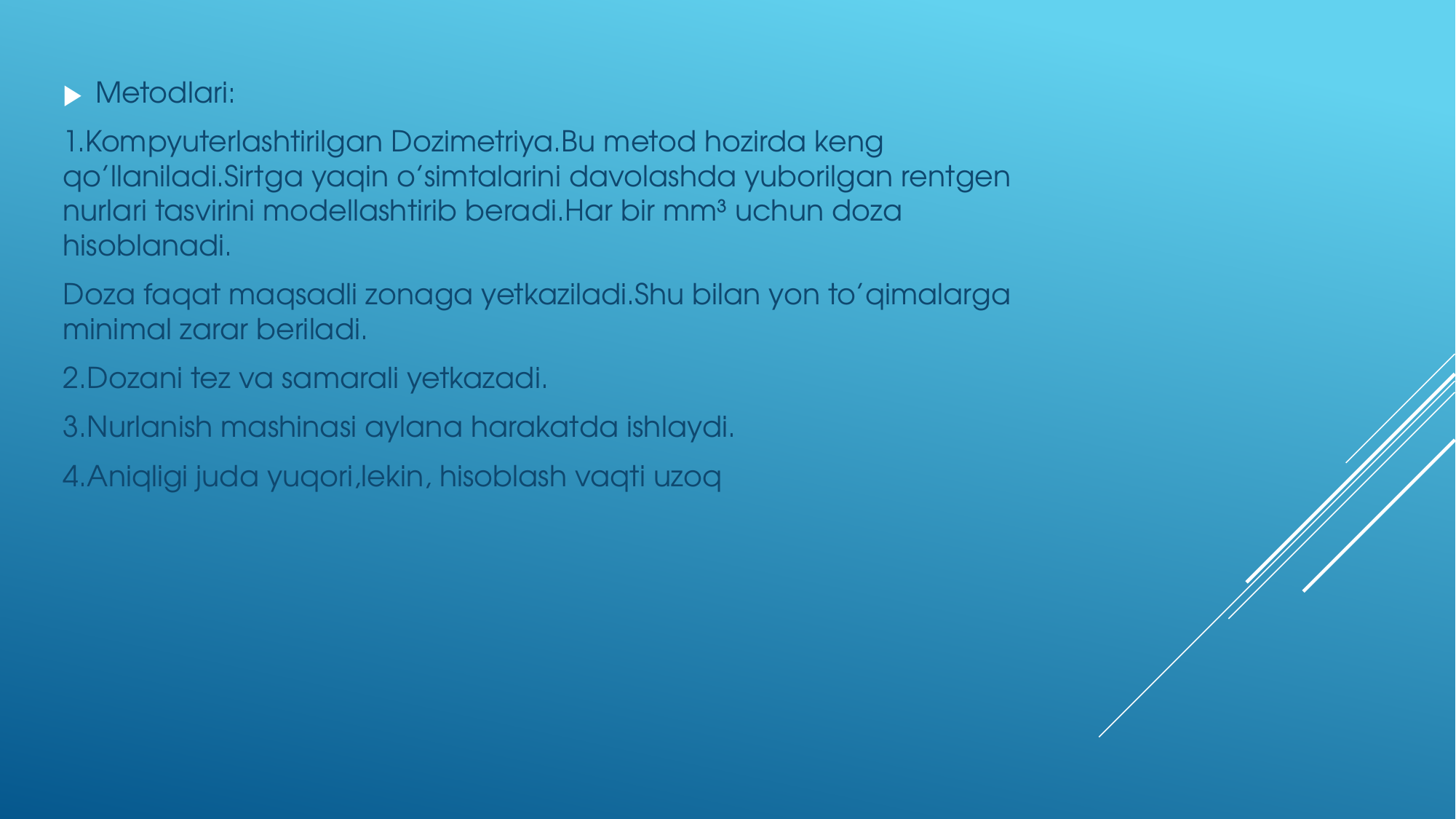

Metodlari:
1.Kompyuterlashtirilgan Dozimetriya.Bu metod hozirda keng qo’llaniladi.Sirtga yaqin o’simtalarini davolashda yuborilgan rentgen nurlari tasvirini modellashtirib beradi.Har bir mm³ uchun doza hisoblanadi.
Doza faqat maqsadli zonaga yetkaziladi.Shu bilan yon to’qimalarga minimal zarar beriladi.
2.Dozani tez va samarali yetkazadi.
3.Nurlanish mashinasi aylana harakatda ishlaydi.
4.Aniqligi juda yuqori,lekin, hisoblash vaqti uzoq
#